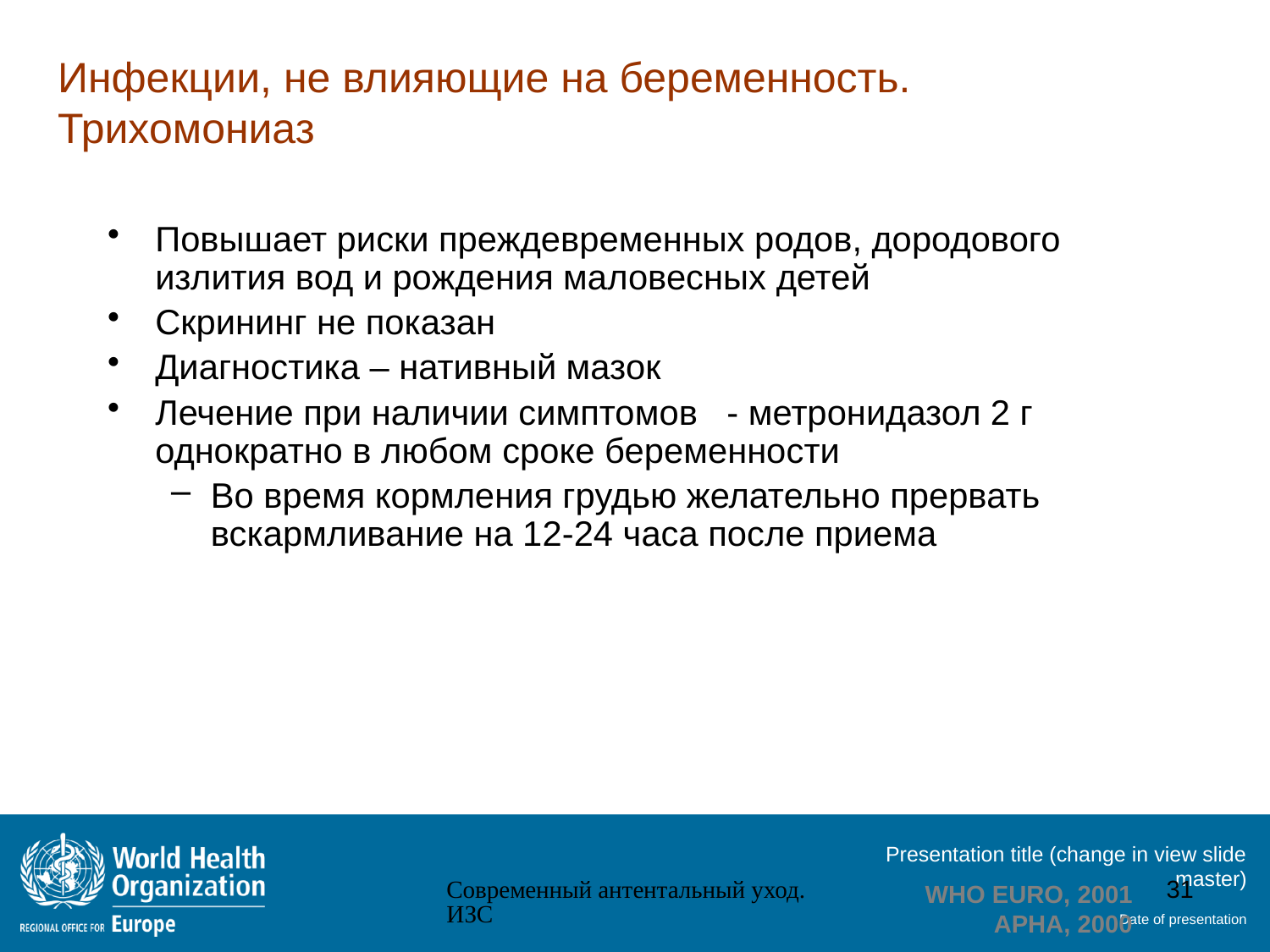

Инфекции, не влияющие на беременность.
Трихомониаз
Повышает риски преждевременных родов, дородового излития вод и рождения маловесных детей
Скрининг не показан
Диагностика – нативный мазок
Лечение при наличии симптомов   - метронидазол 2 г однократно в любом сроке беременности
Во время кормления грудью желательно прервать вскармливание на 12-24 часа после приема

Современный антентальный уход. ИЗС
31
WHO EURO, 2001
APHA, 2000